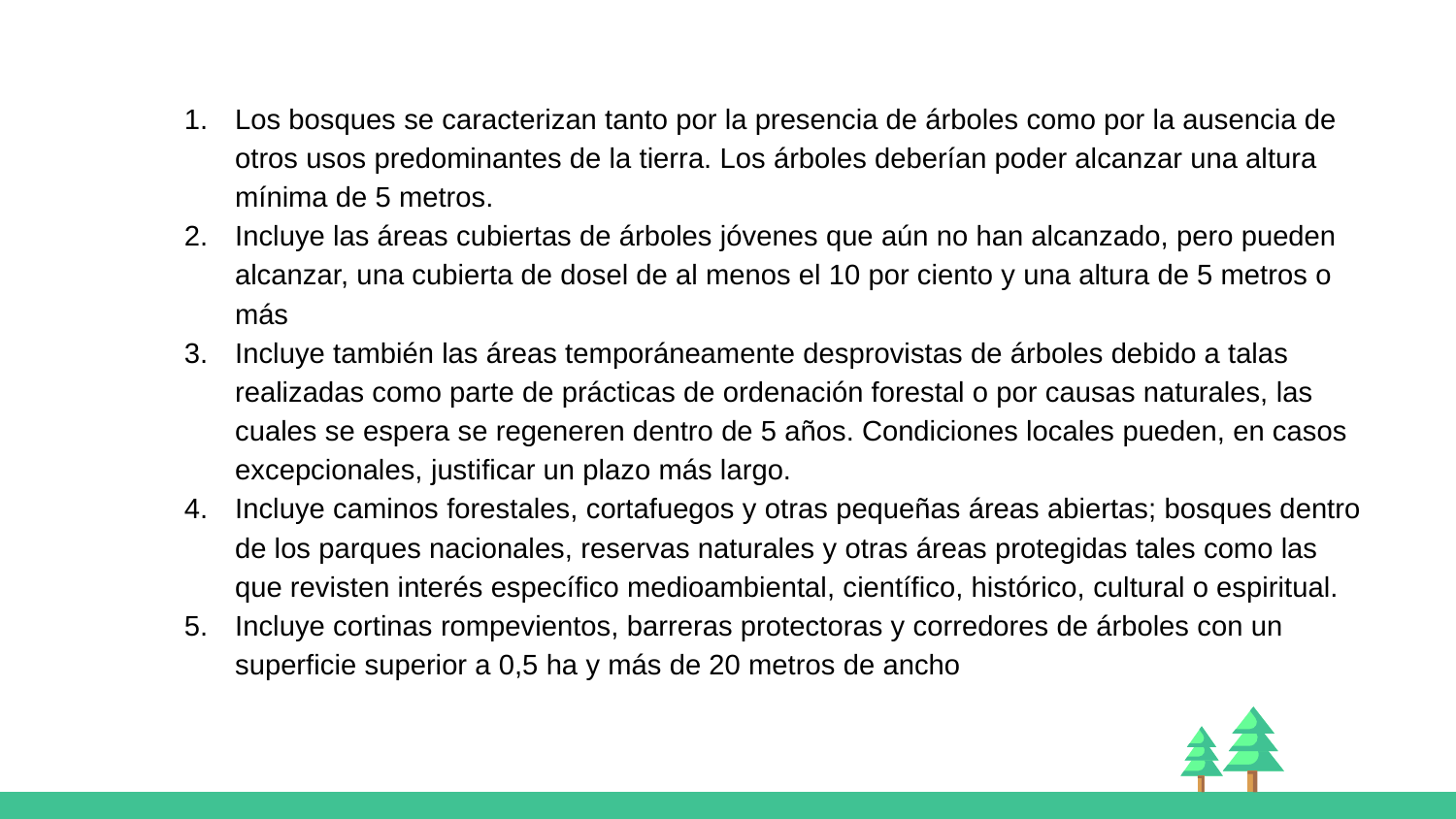

Los bosques se caracterizan tanto por la presencia de árboles como por la ausencia de otros usos predominantes de la tierra. Los árboles deberían poder alcanzar una altura mínima de 5 metros.
Incluye las áreas cubiertas de árboles jóvenes que aún no han alcanzado, pero pueden alcanzar, una cubierta de dosel de al menos el 10 por ciento y una altura de 5 metros o más
Incluye también las áreas temporáneamente desprovistas de árboles debido a talas realizadas como parte de prácticas de ordenación forestal o por causas naturales, las cuales se espera se regeneren dentro de 5 años. Condiciones locales pueden, en casos excepcionales, justificar un plazo más largo.
Incluye caminos forestales, cortafuegos y otras pequeñas áreas abiertas; bosques dentro de los parques nacionales, reservas naturales y otras áreas protegidas tales como las que revisten interés específico medioambiental, científico, histórico, cultural o espiritual.
Incluye cortinas rompevientos, barreras protectoras y corredores de árboles con un superficie superior a 0,5 ha y más de 20 metros de ancho